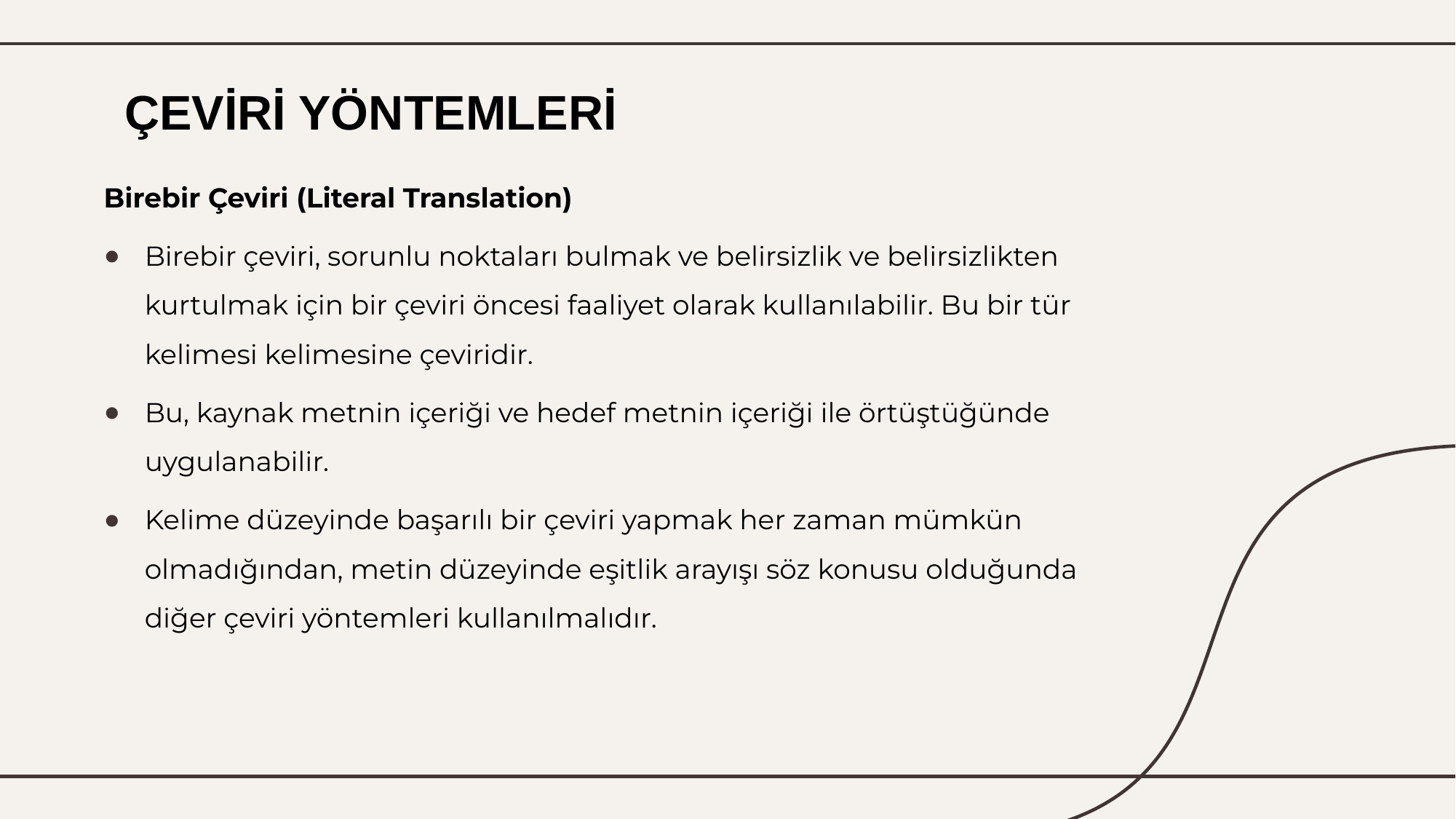

# ÇEVİRİ YÖNTEMLERİ
Birebir Çeviri (Literal Translation)
Birebir çeviri, sorunlu noktaları bulmak ve belirsizlik ve belirsizlikten kurtulmak için bir çeviri öncesi faaliyet olarak kullanılabilir. Bu bir tür kelimesi kelimesine çeviridir.
Bu, kaynak metnin içeriği ve hedef metnin içeriği ile örtüştüğünde uygulanabilir.
Kelime düzeyinde başarılı bir çeviri yapmak her zaman mümkün olmadığından, metin düzeyinde eşitlik arayışı söz konusu olduğunda diğer çeviri yöntemleri kullanılmalıdır.